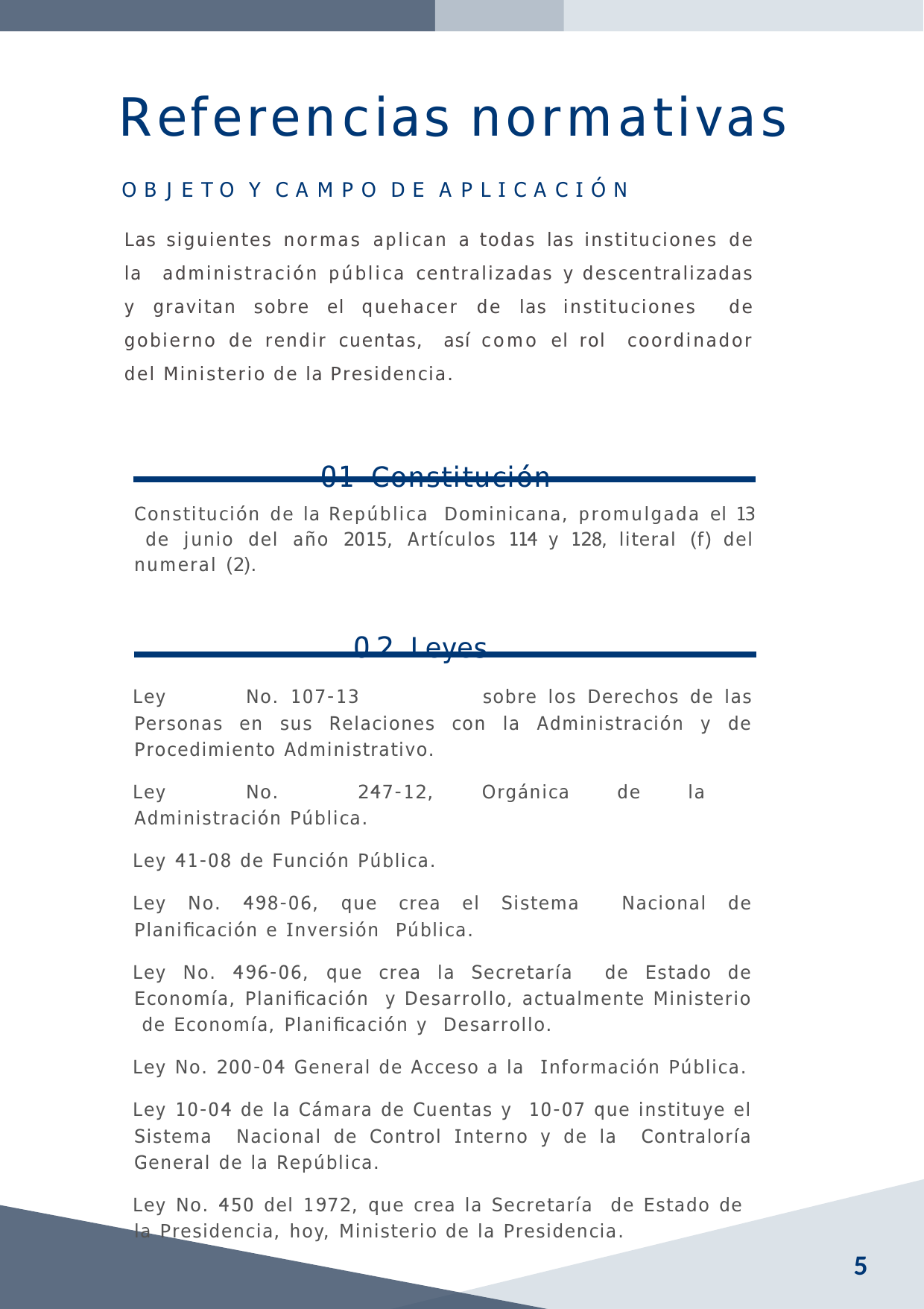

# Referencias normativas
O B J E T O  Y  C A M P O  D E  A P L I C A C I Ó N
Las siguientes normas aplican a todas las instituciones de la  administración pública centralizadas y descentralizadas y gravitan sobre el quehacer de las instituciones  de gobierno de rendir cuentas, así como el rol  coordinador del Ministerio de la Presidencia.
01 Constitución

Constitución de la República  Dominicana, promulgada el 13  de junio del año 2015, Artículos 114 y 128, literal (f) del numeral (2).
02 Leyes

Ley	No. 107-13	 sobre los Derechos de las Personas en sus Relaciones con la Administración y de Procedimiento Administrativo.

Ley	No.	247-12, Orgánica de la  Administración Pública.

Ley 41-08 de Función Pública.

Ley No. 498-06, que crea el Sistema  Nacional de Planificación e Inversión  Pública.

Ley No. 496-06, que crea la Secretaría  de Estado de Economía, Planificación  y Desarrollo, actualmente Ministerio  de Economía, Planificación y  Desarrollo.

Ley No. 200-04 General de Acceso a la  Información Pública.

Ley 10-04 de la Cámara de Cuentas y  10-07 que instituye el Sistema  Nacional de Control Interno y de la  Contraloría General de la República.

Ley No. 450 del 1972, que crea la Secretaría  de Estado de  la Presidencia, hoy, Ministerio de la Presidencia.
5